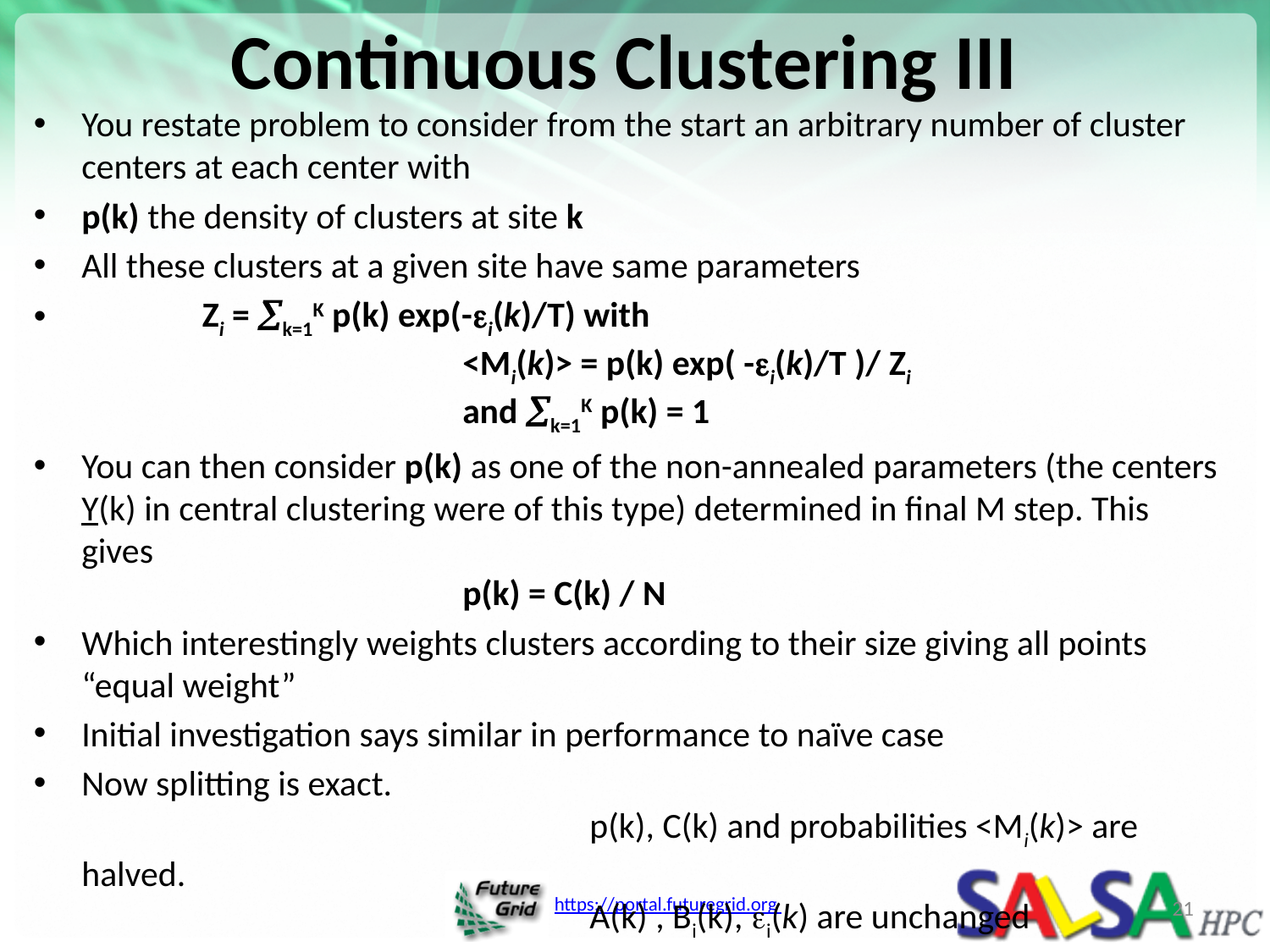

# Continuous Clustering III
You restate problem to consider from the start an arbitrary number of cluster centers at each center with
p(k) the density of clusters at site k
All these clusters at a given site have same parameters
               Zi = ∑k=1K p(k) exp(-εi(k)/T) with
			<Mi(k)> = p(k) exp( -εi(k)/T )/ Zi
			and ∑k=1K p(k) = 1
You can then consider p(k) as one of the non-annealed parameters (the centers Y(k) in central clustering were of this type) determined in final M step. This gives
		 	p(k) = C(k) / N
Which interestingly weights clusters according to their size giving all points “equal weight”
Initial investigation says similar in performance to naïve case
Now splitting is exact.
				p(k), C(k) and probabilities <Mi(k)> are halved.
				A(k) , Bi(k), εi(k) are unchanged
21